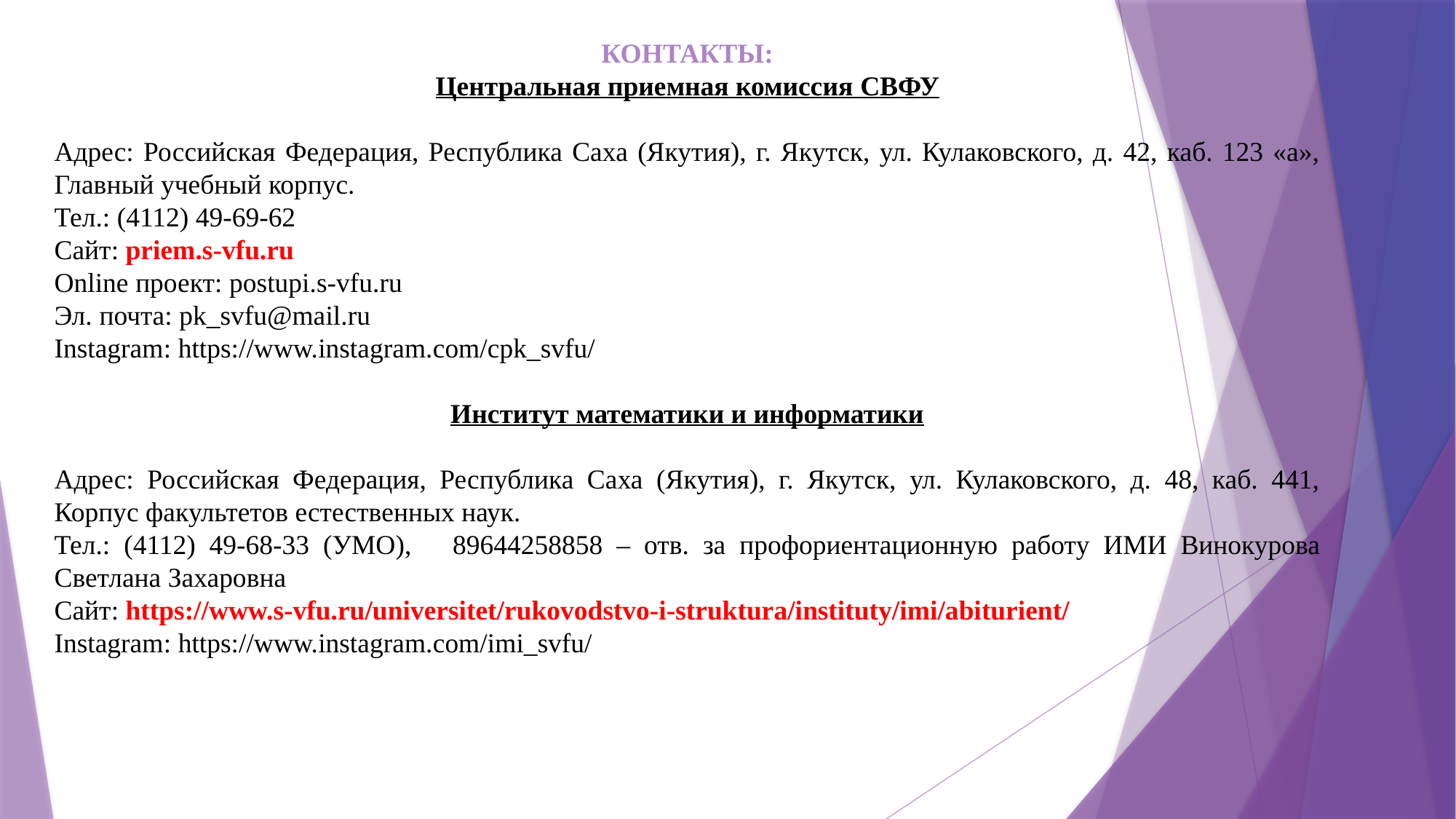

КОНТАКТЫ:
Центральная приемная комиссия СВФУ

Адрес: Российская Федерация, Республика Саха (Якутия), г. Якутск, ул. Кулаковского, д. 42, каб. 123 «а», Главный учебный корпус.
Тел.: (4112) 49-69-62
Сайт: priem.s-vfu.ru
Online проект: postupi.s-vfu.ru
Эл. почта: pk_svfu@mail.ru
Instagram: https://www.instagram.com/cpk_svfu/

Институт математики и информатики

Адрес: Российская Федерация, Республика Саха (Якутия), г. Якутск, ул. Кулаковского, д. 48, каб. 441, Корпус факультетов естественных наук.
Тел.: (4112) 49-68-33 (УМО),   89644258858 – отв. за профориентационную работу ИМИ Винокурова Светлана Захаровна
Сайт: https://www.s-vfu.ru/universitet/rukovodstvo-i-struktura/instituty/imi/abiturient/
Instagram: https://www.instagram.com/imi_svfu/